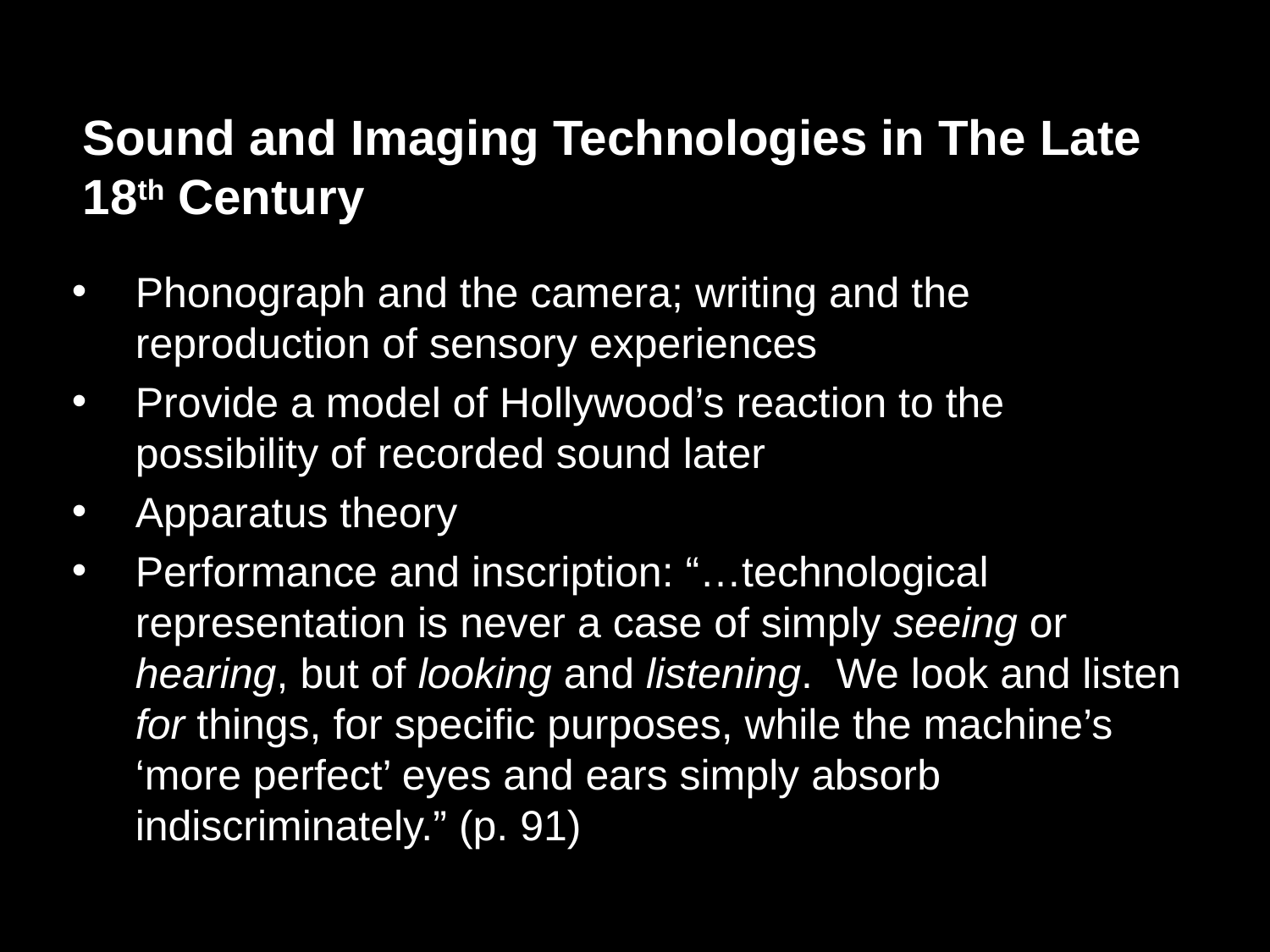

Sound and Imaging Technologies in The Late 18th Century
Phonograph and the camera; writing and the reproduction of sensory experiences
Provide a model of Hollywood’s reaction to the possibility of recorded sound later
Apparatus theory
Performance and inscription: “…technological representation is never a case of simply seeing or hearing, but of looking and listening.  We look and listen for things, for specific purposes, while the machine’s ‘more perfect’ eyes and ears simply absorb indiscriminately.” (p. 91)